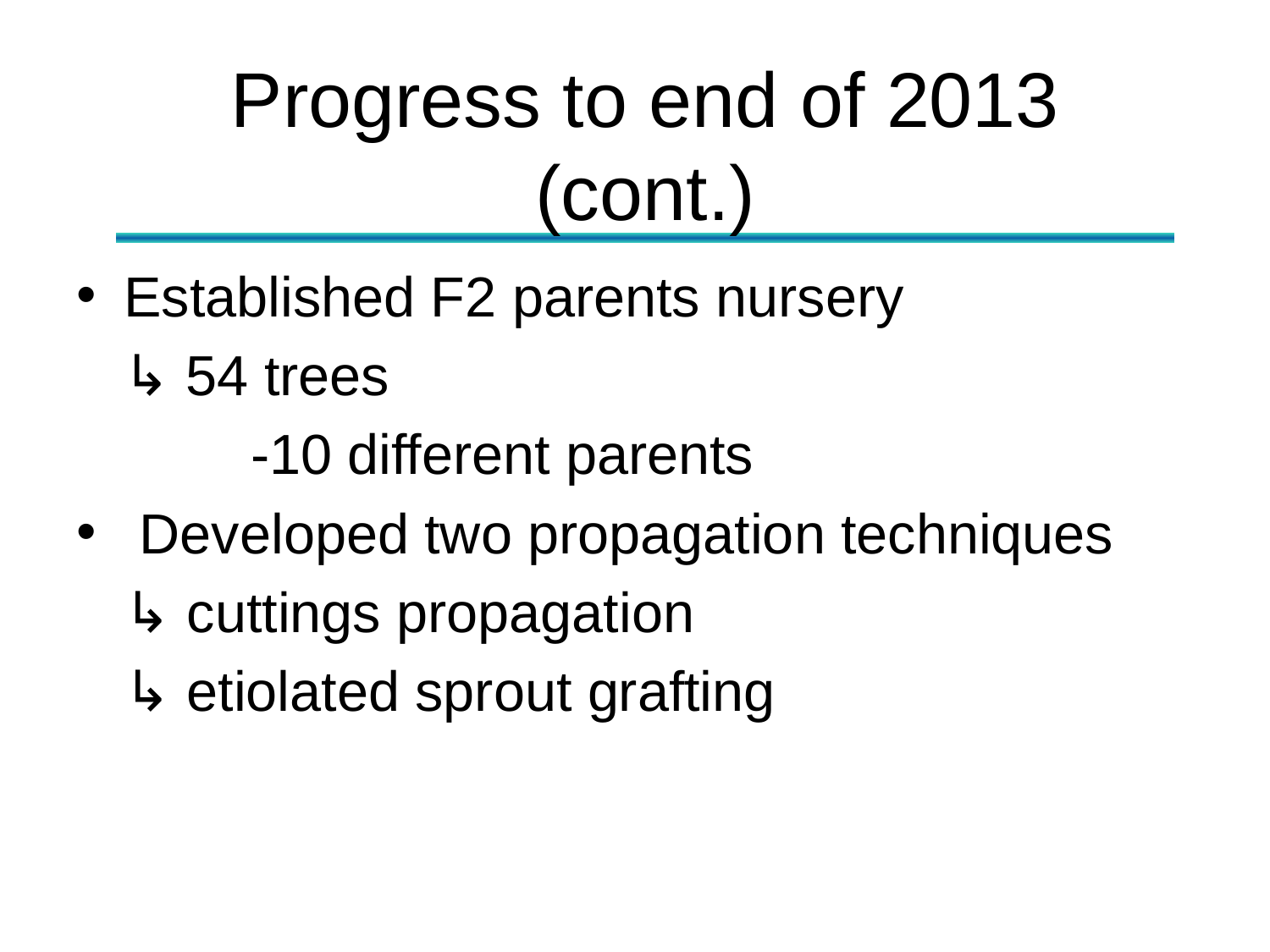

# Progress to end of 2013 (cont.)

Established F2 parents nursery
   ↳ 54 trees
   		-10 different parents
 Developed two propagation techniques
	↳ cuttings propagation
	↳ etiolated sprout grafting